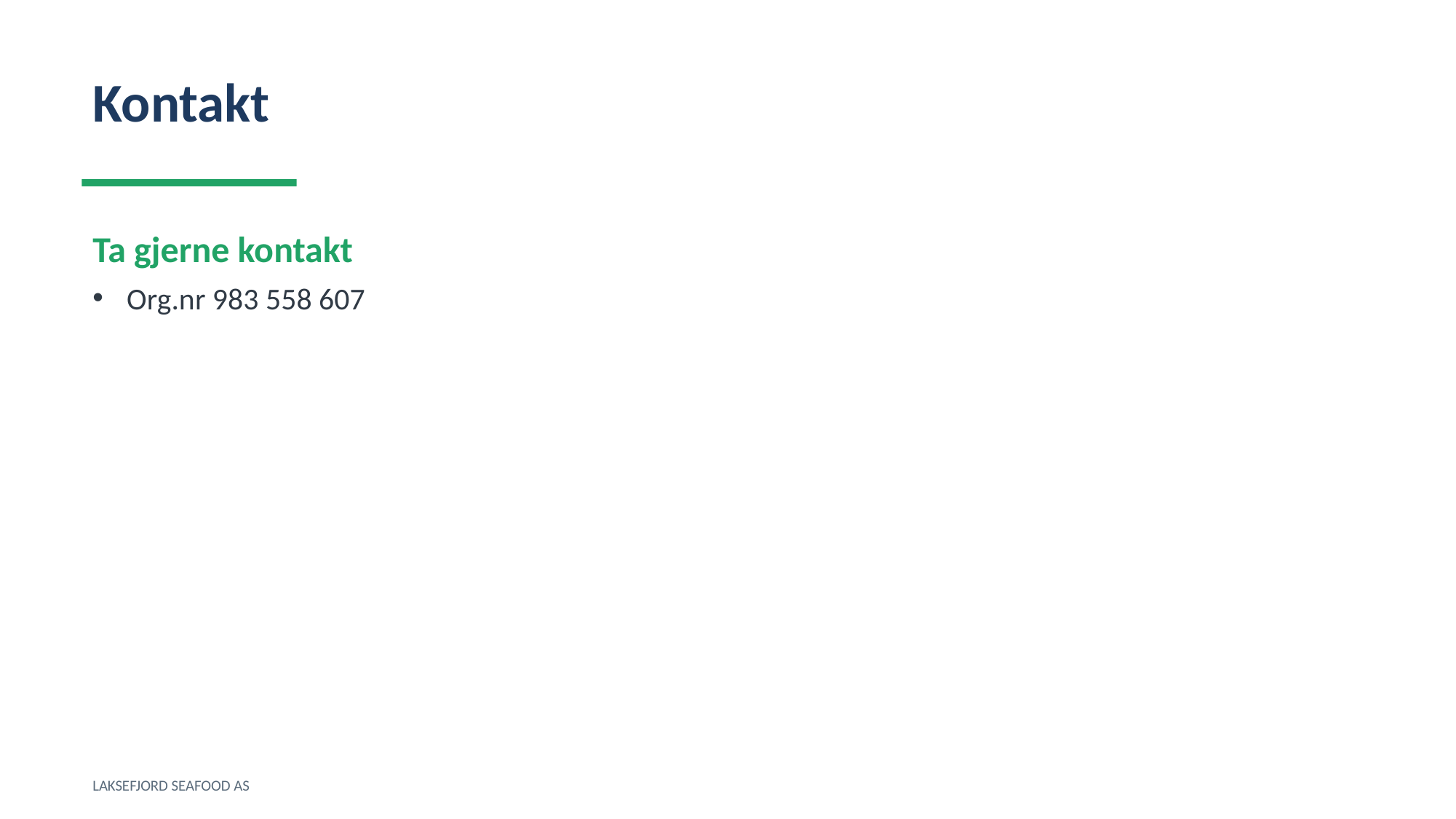

Kontakt

Ta gjerne kontakt
Org.nr 983 558 607
LAKSEFJORD SEAFOOD AS